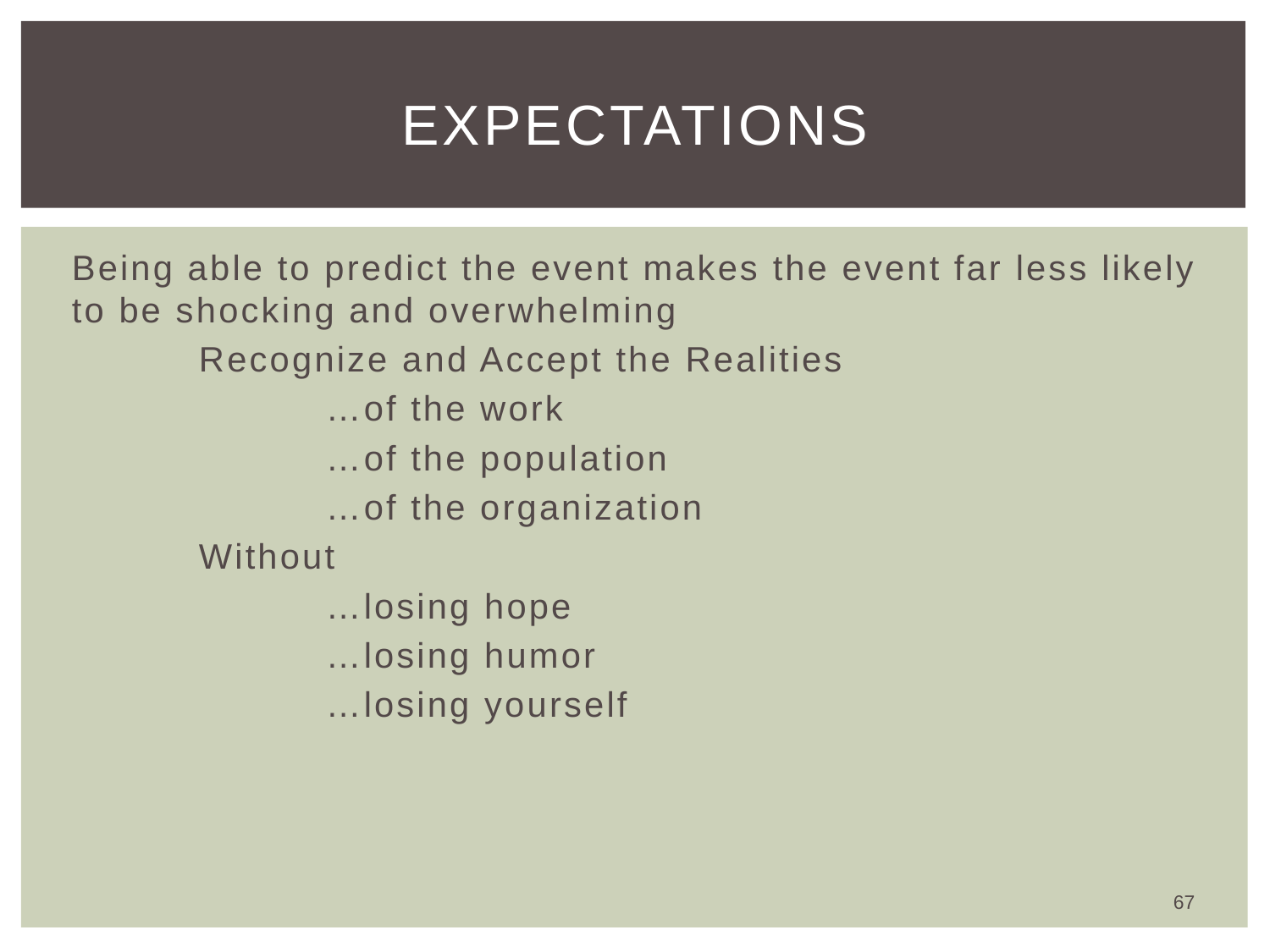

# EXPECTATIONS
Being able to predict the event makes the event far less likely to be shocking and overwhelming
	Recognize and Accept the Realities
		…of the work
		…of the population
		…of the organization
	Without
		…losing hope
		…losing humor
		…losing yourself
67